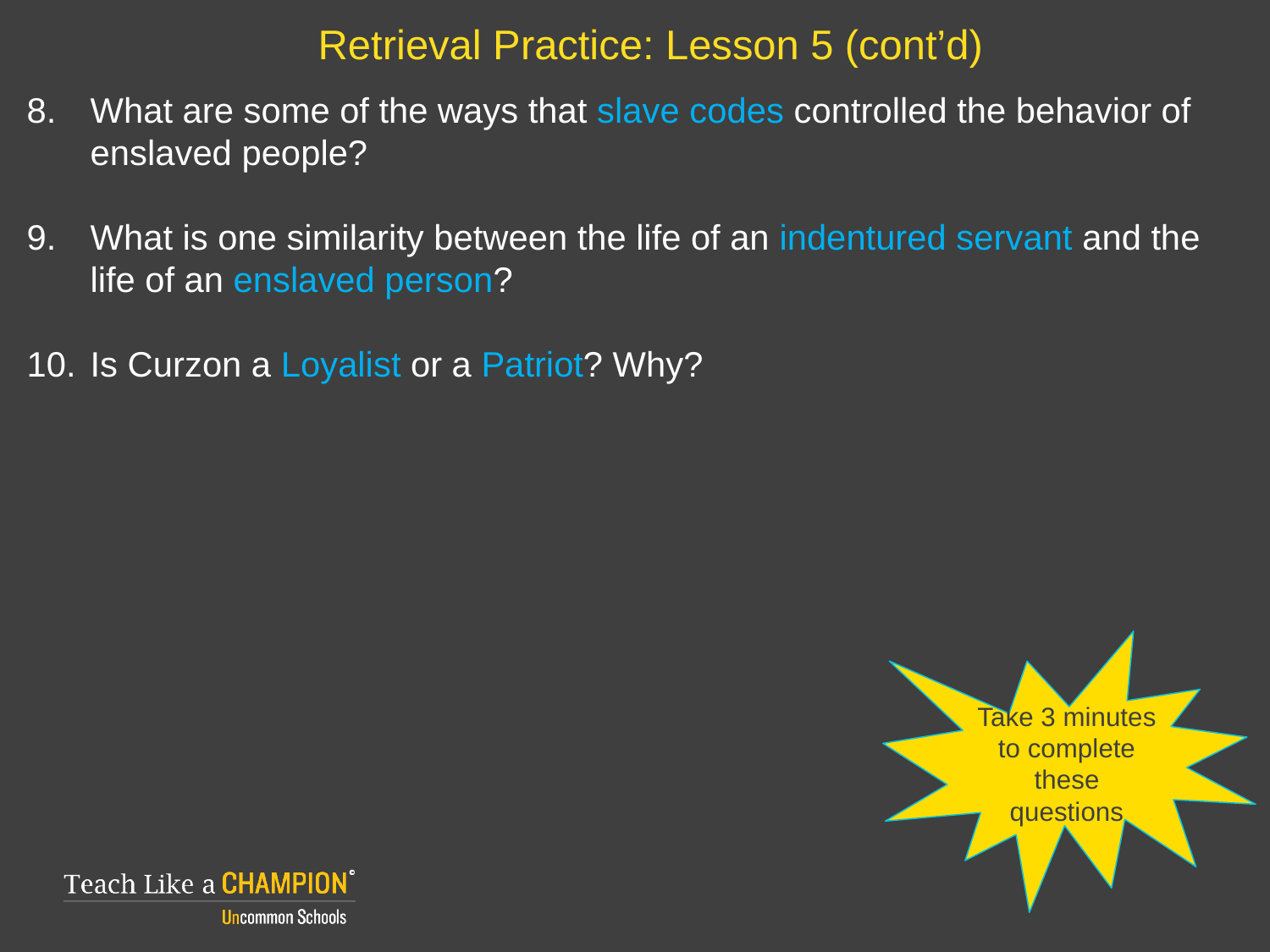

# Retrieval Practice: Lesson 5 (cont’d)
What are some of the ways that slave codes controlled the behavior of enslaved people?

What is one similarity between the life of an indentured servant and the life of an enslaved person?

Is Curzon a Loyalist or a Patriot? Why?

Take 3 minutes to complete these questions